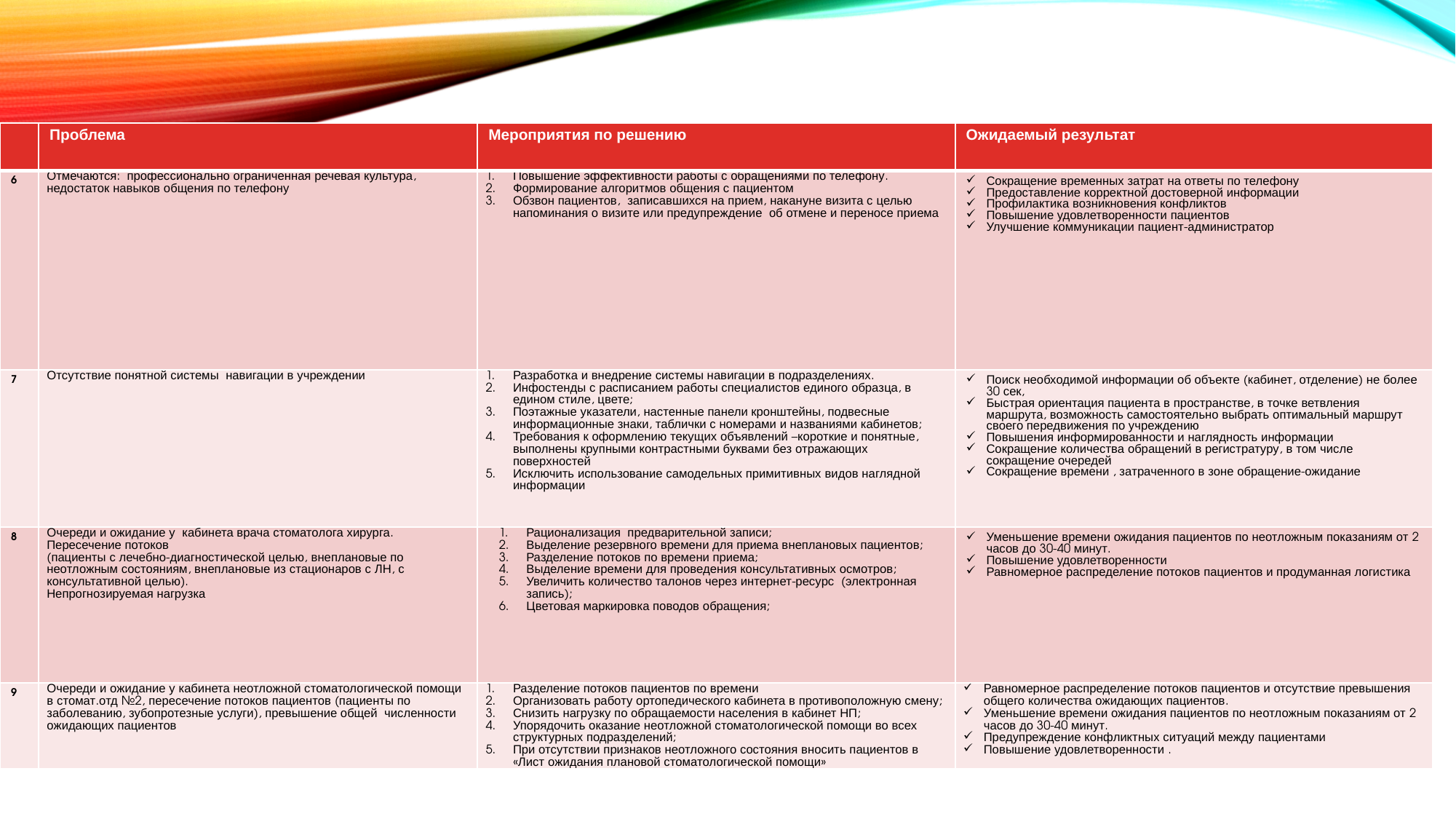

|  | Проблема | Мероприятия по решению | Ожидаемый результат |
| --- | --- | --- | --- |
| 6 | Отмечаются: профессионально ограниченная речевая культура, недостаток навыков общения по телефону | Повышение эффективности работы с обращениями по телефону. Формирование алгоритмов общения с пациентом Обзвон пациентов, записавшихся на прием, накануне визита с целью напоминания о визите или предупреждение об отмене и переносе приема | Сокращение временных затрат на ответы по телефону Предоставление корректной достоверной информации Профилактика возникновения конфликтов Повышение удовлетворенности пациентов Улучшение коммуникации пациент-администратор |
| 7 | Отсутствие понятной системы навигации в учреждении | Разработка и внедрение системы навигации в подразделениях. Инфостенды с расписанием работы специалистов единого образца, в едином стиле, цвете; Поэтажные указатели, настенные панели кронштейны, подвесные информационные знаки, таблички с номерами и названиями кабинетов; Требования к оформлению текущих объявлений –короткие и понятные, выполнены крупными контрастными буквами без отражающих поверхностей Исключить использование самодельных примитивных видов наглядной информации | Поиск необходимой информации об объекте (кабинет, отделение) не более 30 сек, Быстрая ориентация пациента в пространстве, в точке ветвления маршрута, возможность самостоятельно выбрать оптимальный маршрут своего передвижения по учреждению Повышения информированности и наглядность информации Сокращение количества обращений в регистратуру, в том числе сокращение очередей Сокращение времени , затраченного в зоне обращение-ожидание |
| 8 | Очереди и ожидание у кабинета врача стоматолога хирурга. Пересечение потоков (пациенты с лечебно-диагностической целью, внеплановые по неотложным состояниям, внеплановые из стационаров с ЛН, с консультативной целью). Непрогнозируемая нагрузка | Рационализация предварительной записи; Выделение резервного времени для приема внеплановых пациентов; Разделение потоков по времени приема; Выделение времени для проведения консультативных осмотров; Увеличить количество талонов через интернет-ресурс (электронная запись); Цветовая маркировка поводов обращения; | Уменьшение времени ожидания пациентов по неотложным показаниям от 2 часов до 30-40 минут. Повышение удовлетворенности Равномерное распределение потоков пациентов и продуманная логистика |
| 9 | Очереди и ожидание у кабинета неотложной стоматологической помощи в стомат.отд №2, пересечение потоков пациентов (пациенты по заболеванию, зубопротезные услуги), превышение общей численности ожидающих пациентов | Разделение потоков пациентов по времени Организовать работу ортопедического кабинета в противоположную смену; Снизить нагрузку по обращаемости населения в кабинет НП; Упорядочить оказание неотложной стоматологической помощи во всех структурных подразделений; При отсутствии признаков неотложного состояния вносить пациентов в «Лист ожидания плановой стоматологической помощи» | Равномерное распределение потоков пациентов и отсутствие превышения общего количества ожидающих пациентов. Уменьшение времени ожидания пациентов по неотложным показаниям от 2 часов до 30-40 минут. Предупреждение конфликтных ситуаций между пациентами Повышение удовлетворенности . |